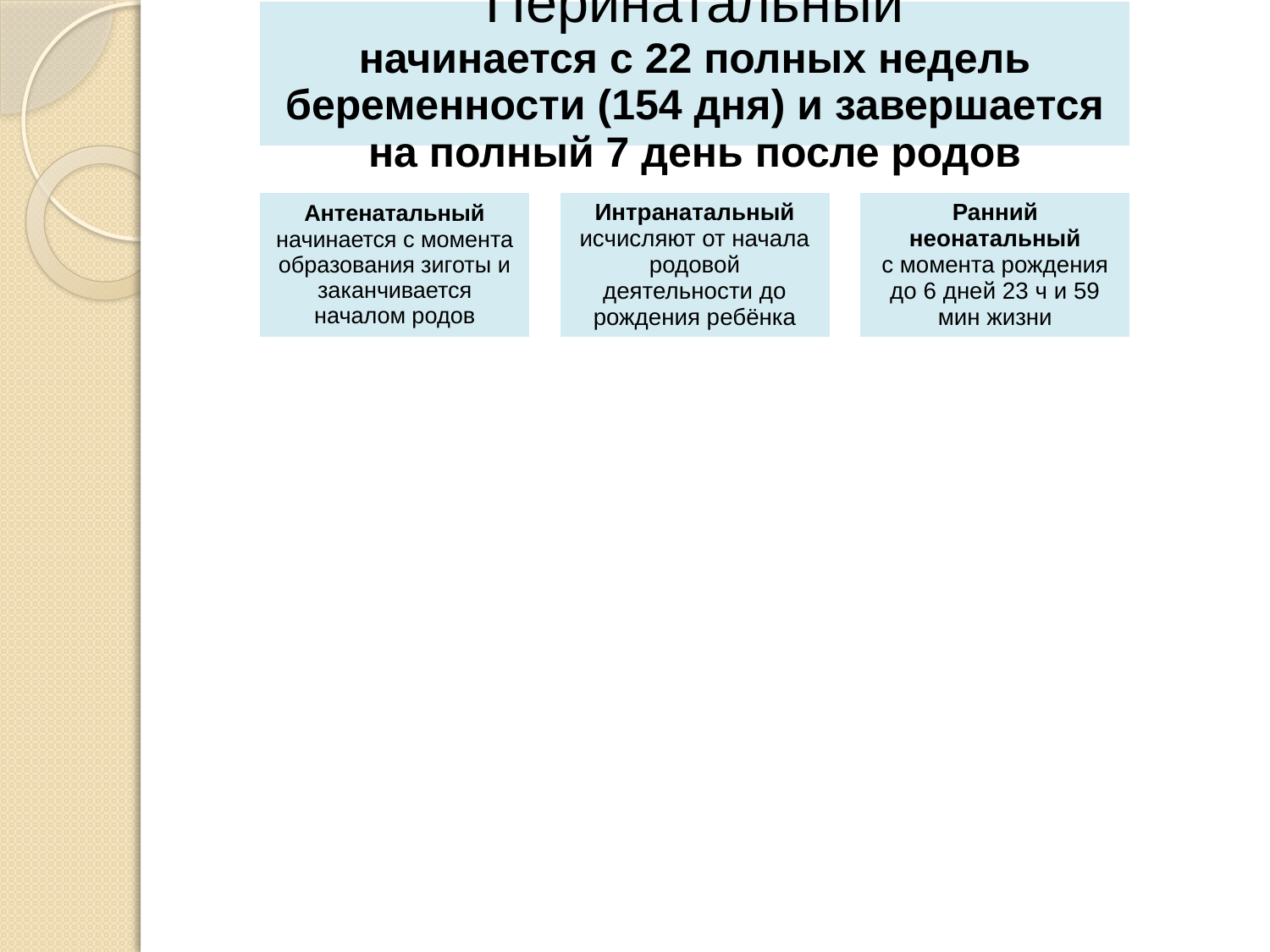

Перинатальный
начинается с 22 полных недель беременности (154 дня) и завершается на полный 7 день после родов
Антенатальный
начинается с момента образования зиготы и заканчивается началом родов
Интранатальный исчисляют от начала родовой деятельности до рождения ребёнка
Ранний неонатальный
с момента рождения до 6 дней 23 ч и 59 мин жизни